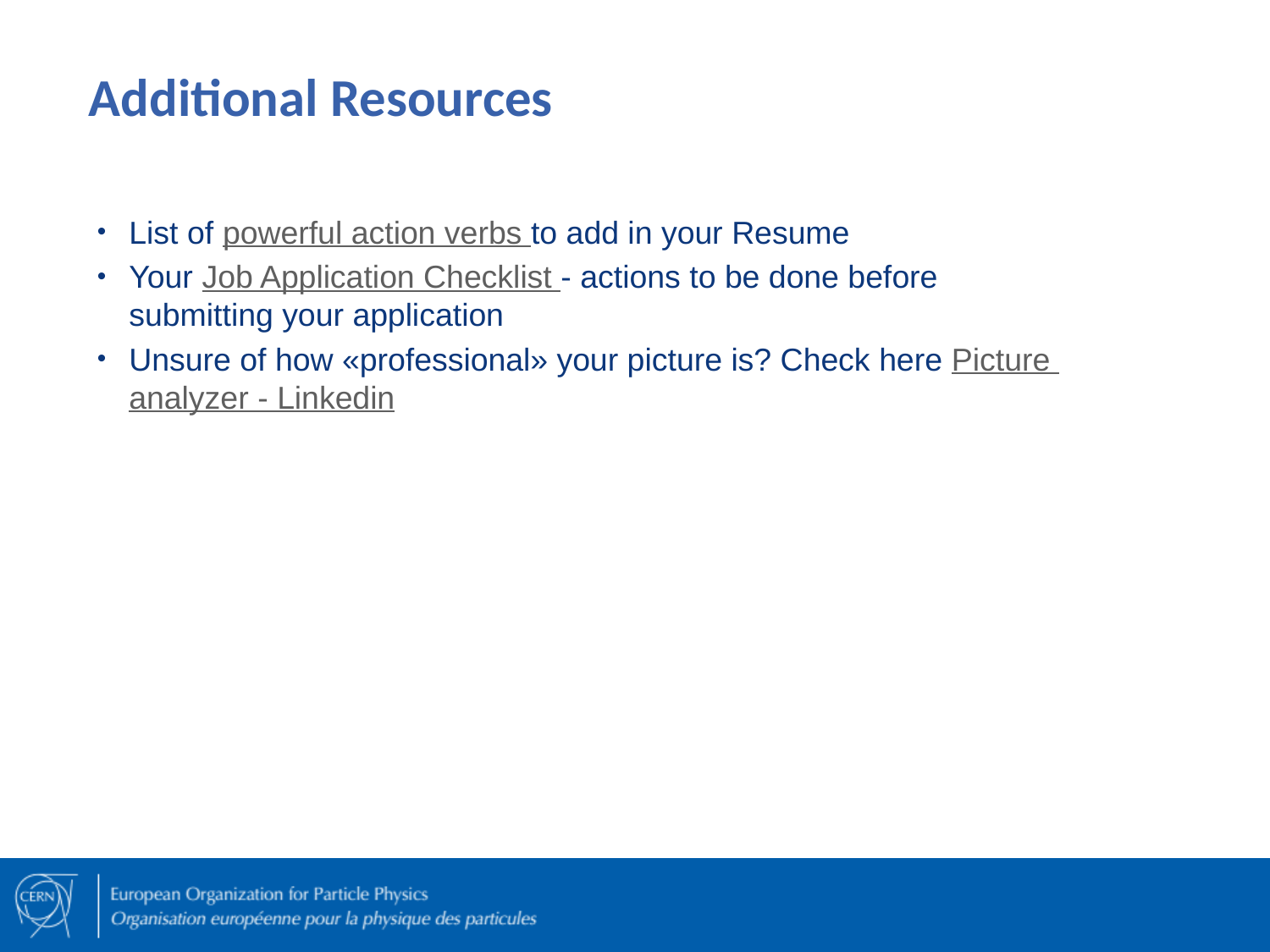

Additional Resources
List of powerful action verbs to add in your Resume
Your Job Application Checklist - actions to be done before submitting your application
Unsure of how «professional» your picture is? Check here Picture analyzer - Linkedin